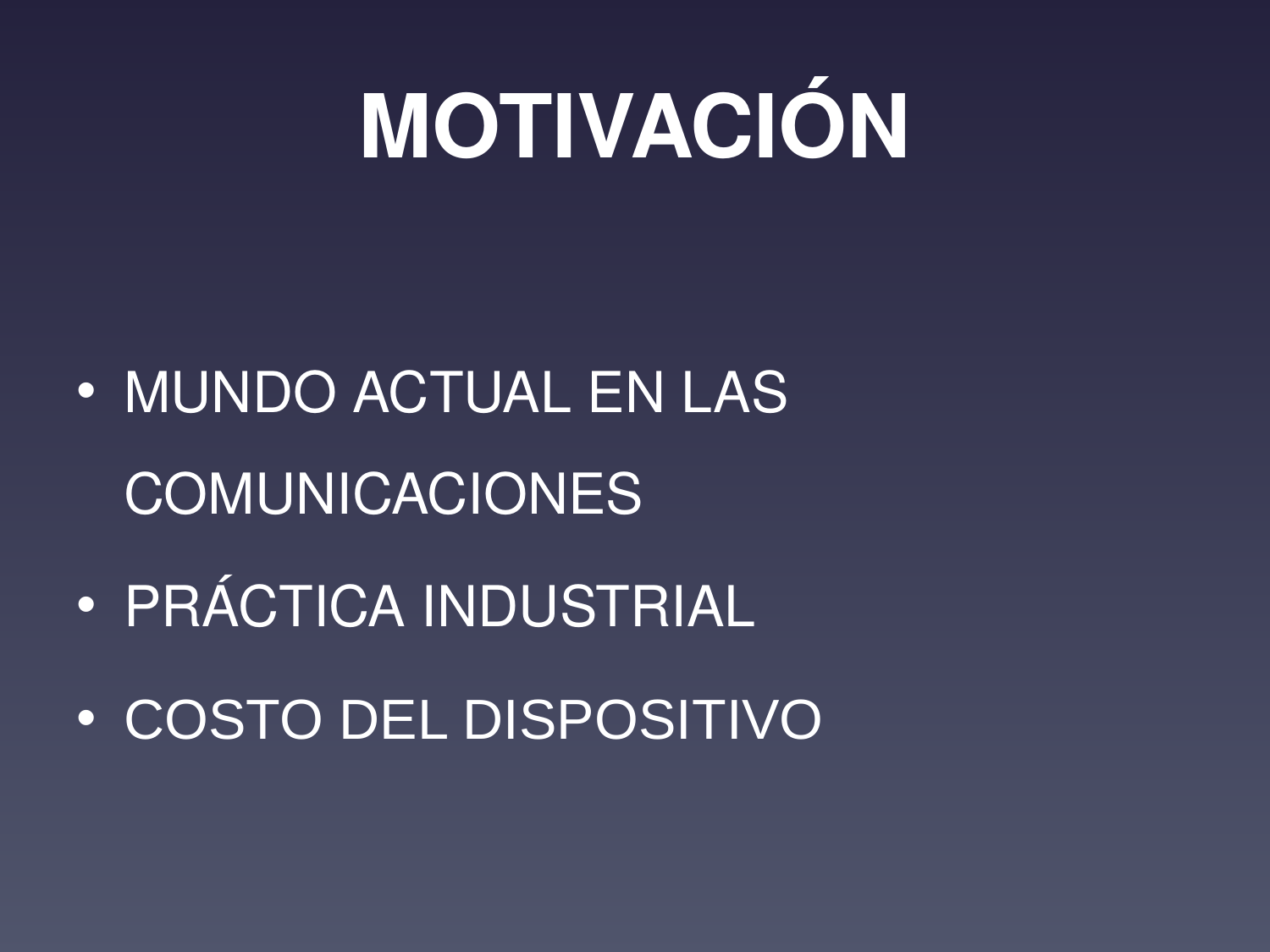

# MOTIVACIÓN
MUNDO ACTUAL EN LAS COMUNICACIONES
PRÁCTICA INDUSTRIAL
COSTO DEL DISPOSITIVO